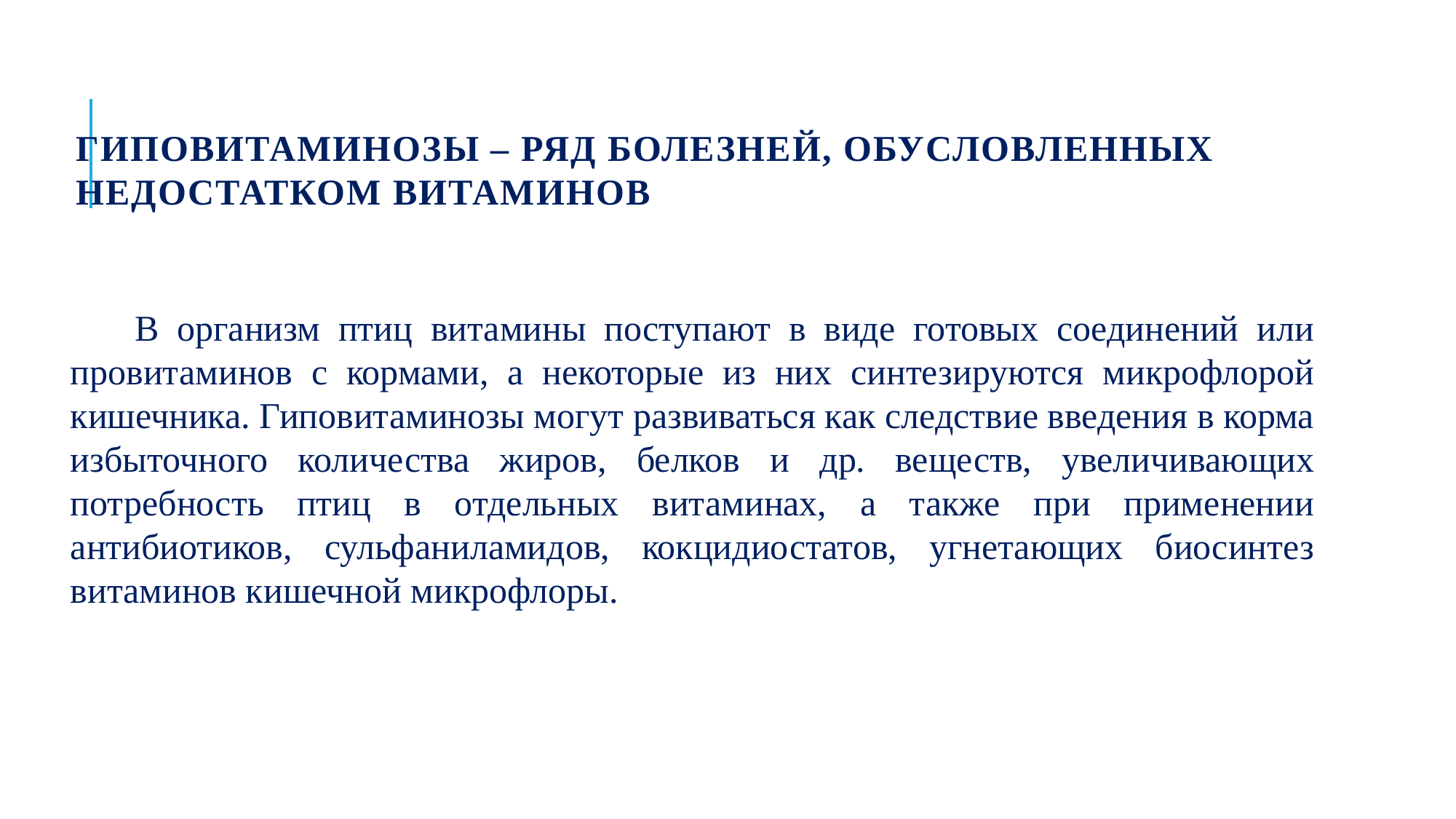

# Гиповитаминозы – ряд болезней, обусловленных недостатком витаминов
В организм птиц витамины поступают в виде готовых соединений или провитаминов с кормами, а некоторые из них синтезируются микрофлорой кишечника. Гиповитаминозы могут развиваться как следствие введения в корма избыточного количества жиров, белков и др. веществ, увеличивающих потребность птиц в отдельных витаминах, а также при применении антибиотиков, сульфаниламидов, кокцидиостатов, угнетающих биосинтез витаминов кишечной микрофлоры.